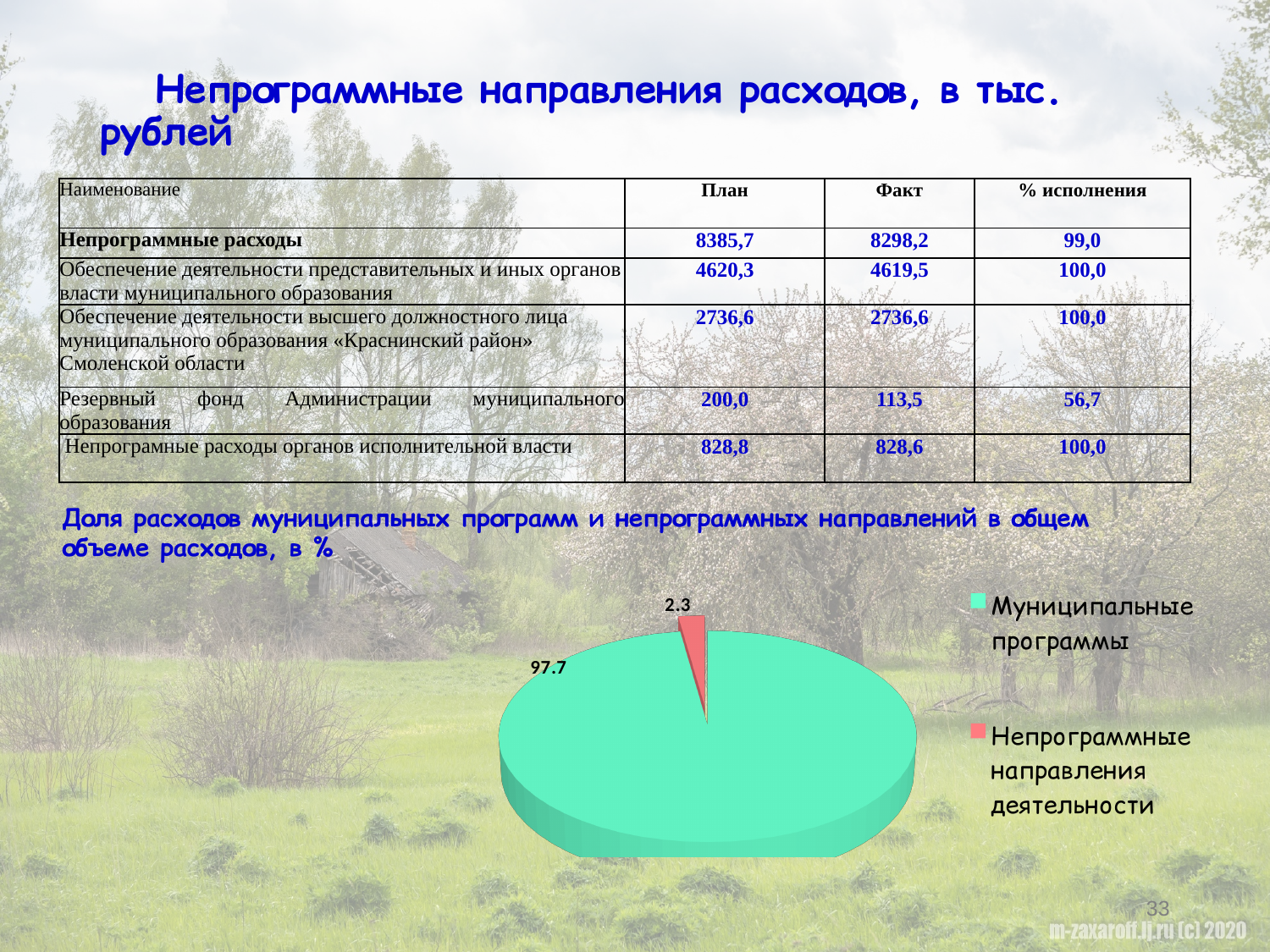

# Непрограммные направления расходов, в тыс. рублей
| Наименование | План | Факт | % исполнения |
| --- | --- | --- | --- |
| Непрограммные расходы | 8385,7 | 8298,2 | 99,0 |
| Обеспечение деятельности представительных и иных органов власти муниципального образования | 4620,3 | 4619,5 | 100,0 |
| Обеспечение деятельности высшего должностного лица муниципального образования «Краснинский район» Смоленской области | 2736,6 | 2736,6 | 100,0 |
| Резервный фонд Администрации муниципального образования | 200,0 | 113,5 | 56,7 |
| Непрограмные расходы органов исполнительной власти | 828,8 | 828,6 | 100,0 |
Доля расходов муниципальных программ и непрограммных направлений в общем объеме расходов, в %

[unsupported chart]

33